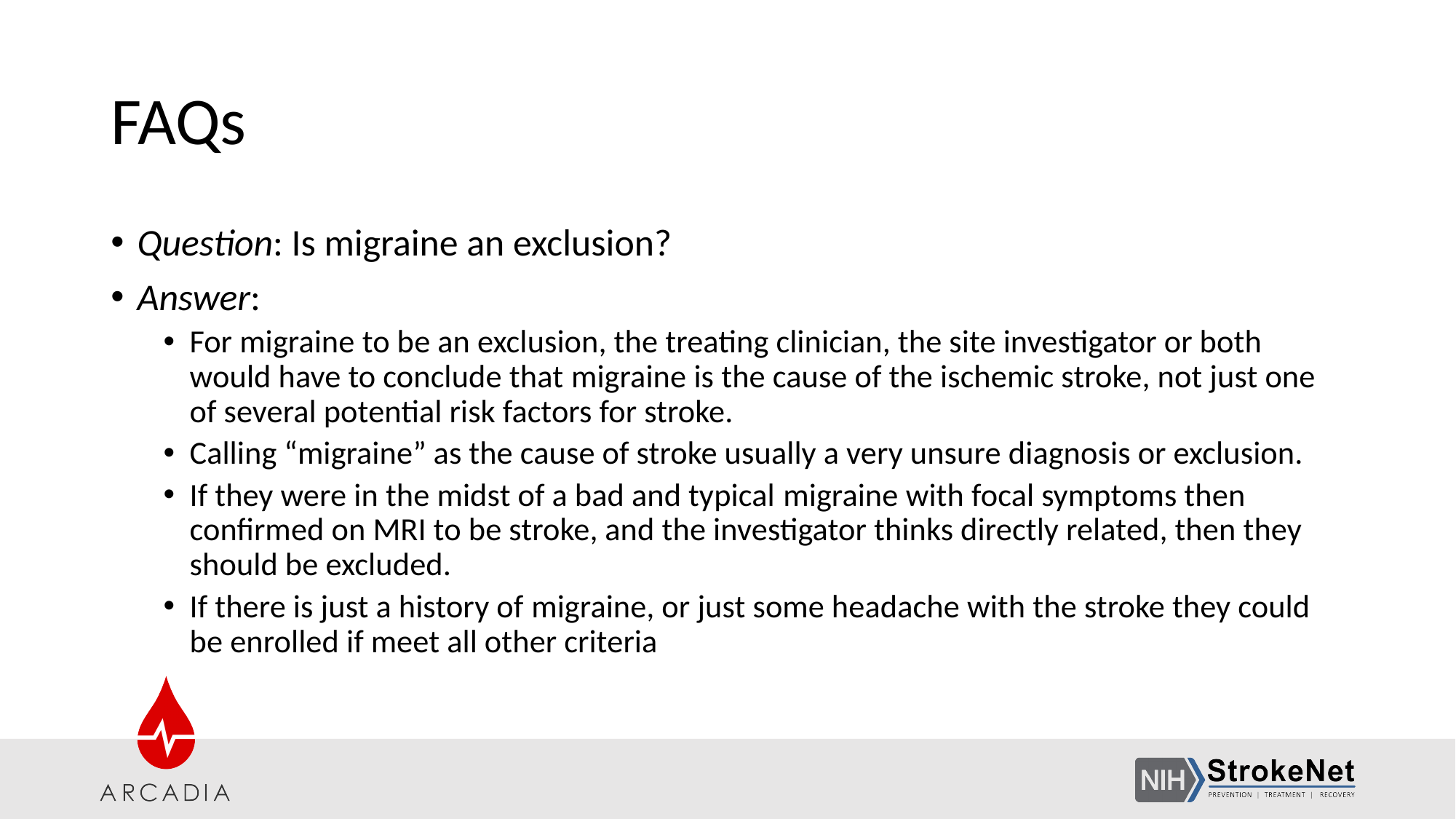

# FAQs
Question: Is migraine an exclusion?
Answer:
For migraine to be an exclusion, the treating clinician, the site investigator or both would have to conclude that migraine is the cause of the ischemic stroke, not just one of several potential risk factors for stroke.
Calling “migraine” as the cause of stroke usually a very unsure diagnosis or exclusion.
If they were in the midst of a bad and typical migraine with focal symptoms then confirmed on MRI to be stroke, and the investigator thinks directly related, then they should be excluded.
If there is just a history of migraine, or just some headache with the stroke they could be enrolled if meet all other criteria